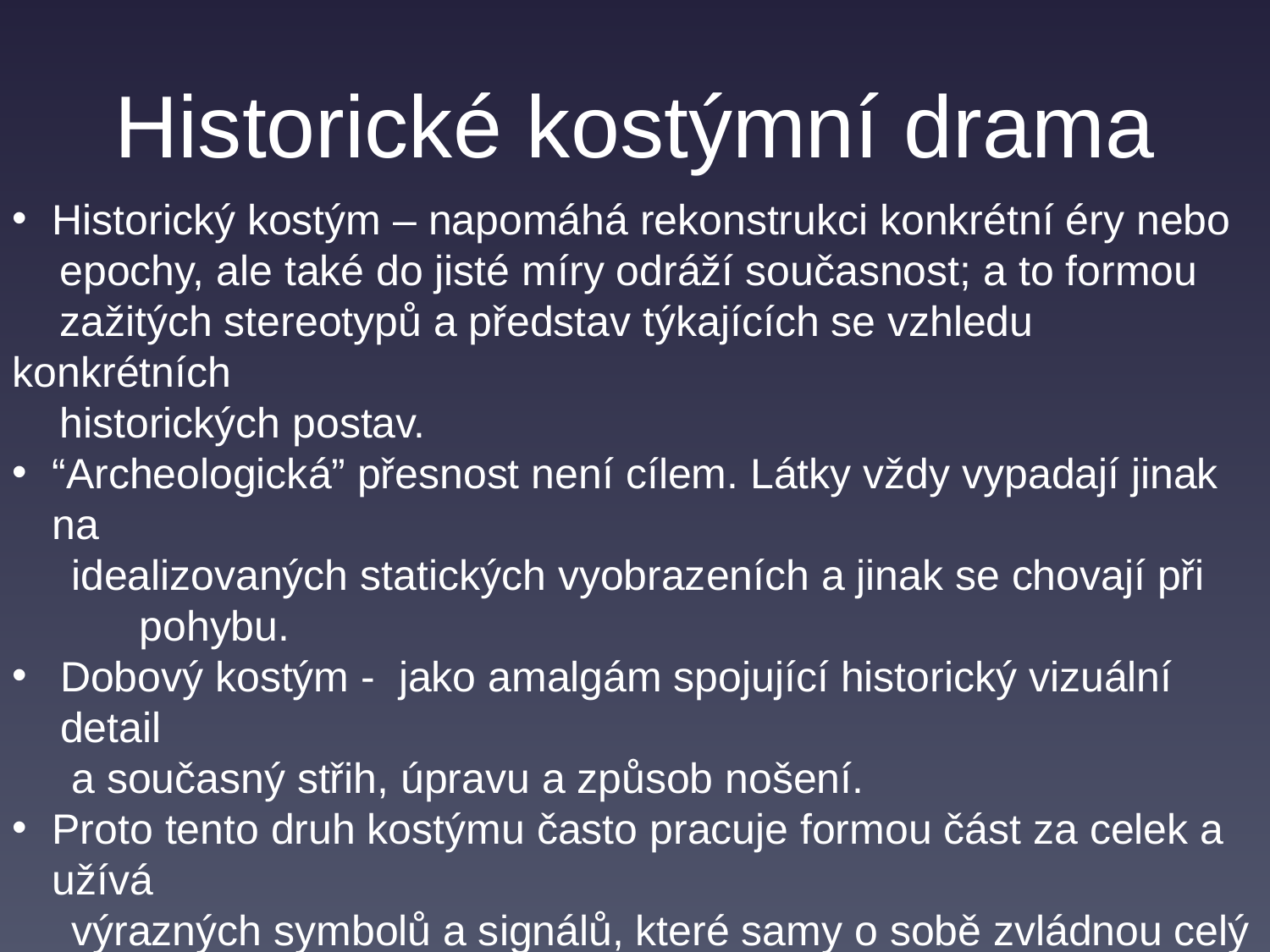

# Historické kostýmní drama
Historický kostým – napomáhá rekonstrukci konkrétní éry nebo
    epochy, ale také do jisté míry odráží současnost; a to formou
    zažitých stereotypů a představ týkajících se vzhledu konkrétních
    historických postav.
“Archeologická” přesnost není cílem. Látky vždy vypadají jinak na
     idealizovaných statických vyobrazeních a jinak se chovají při        	pohybu.
Dobový kostým -  jako amalgám spojující historický vizuální detail
     a současný střih, úpravu a způsob nošení.
Proto tento druh kostýmu často pracuje formou část za celek a užívá
     výrazných symbolů a signálů, které samy o sobě zvládnou celý oděv
     ukotvit v konkrétním historickém období anebo v našich ustálených
     představách o vzhledu dané éry.